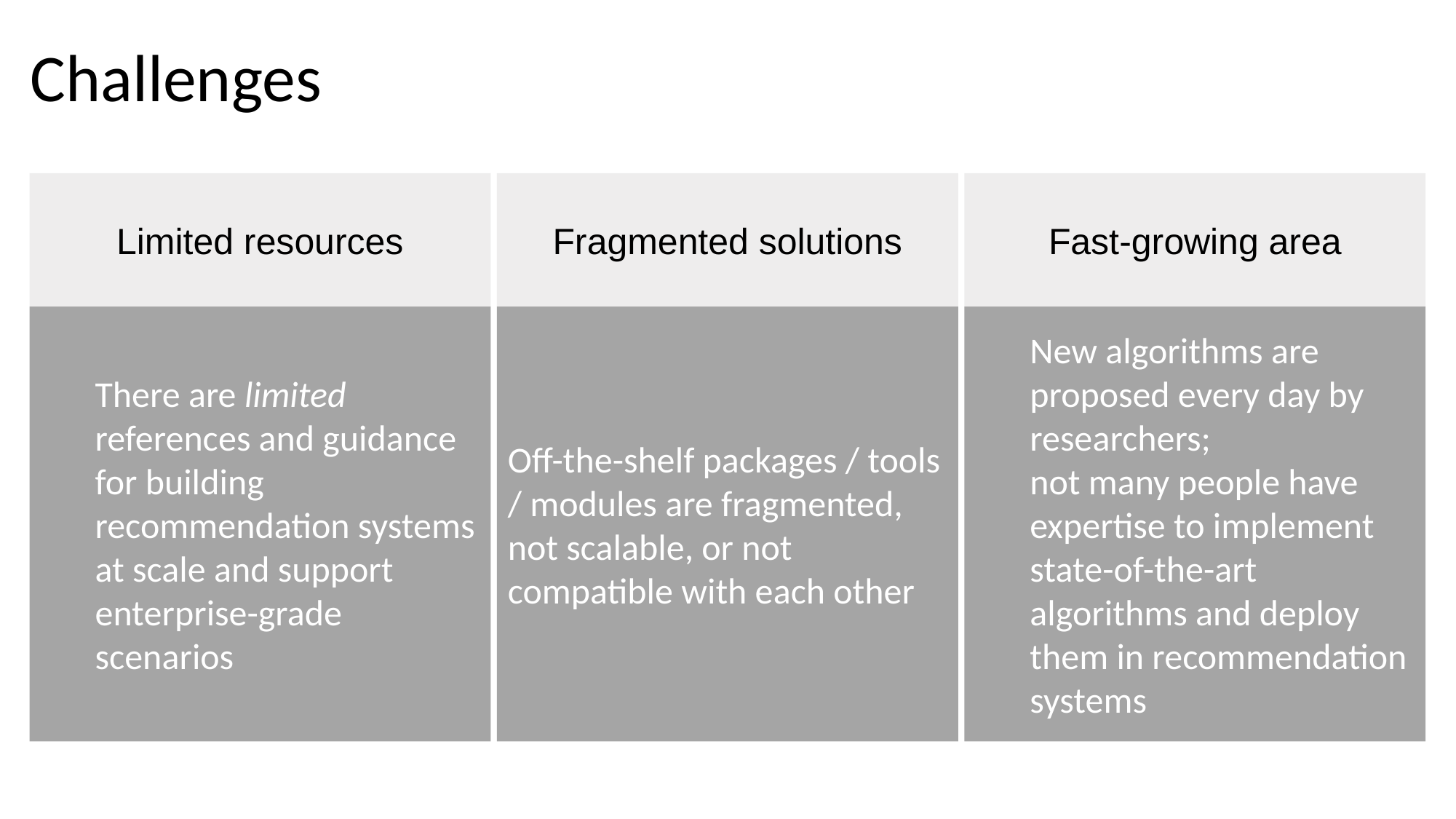

# Challenges
Limited resources
Fragmented solutions
Fast-growing area
There are limited references and guidance for building recommendation systems at scale and support enterprise-grade scenarios
Off-the-shelf packages / tools / modules are fragmented, not scalable, or not compatible with each other
New algorithms are proposed every day by researchers;
not many people have expertise to implement state-of-the-art algorithms and deploy them in recommendation systems